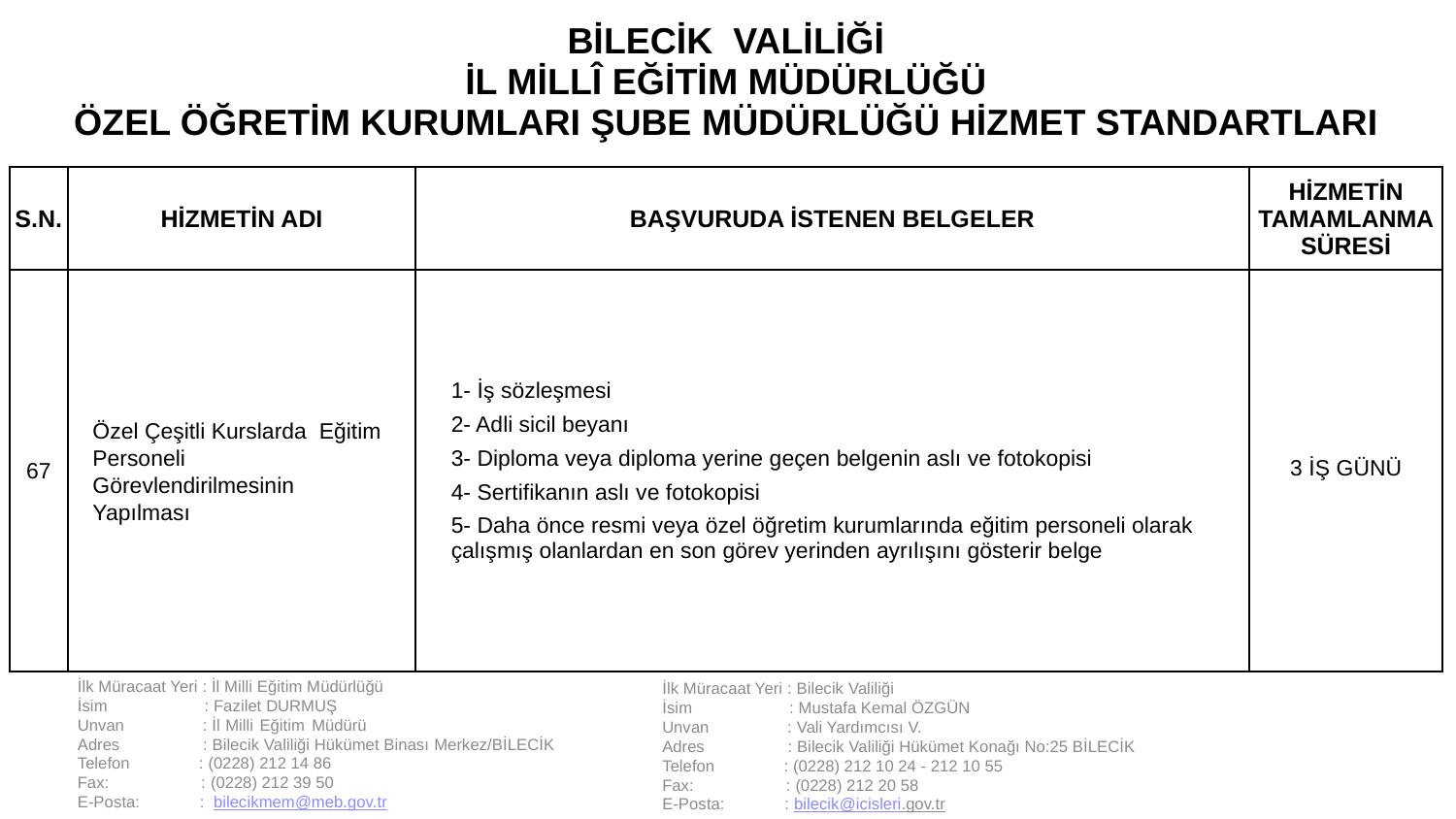

| BİLECİK VALİLİĞİ İL MİLLÎ EĞİTİM MÜDÜRLÜĞÜ ÖZEL ÖĞRETİM KURUMLARI ŞUBE MÜDÜRLÜĞÜ HİZMET STANDARTLARI |  |  |  |
| --- | --- | --- | --- |
| S.N. | HİZMETİN ADI | BAŞVURUDA İSTENEN BELGELER | HİZMETİN TAMAMLANMA SÜRESİ |
| 67 | Özel Çeşitli Kurslarda Eğitim Personeli Görevlendirilmesinin Yapılması | 1- İş sözleşmesi 2- Adli sicil beyanı 3- Diploma veya diploma yerine geçen belgenin aslı ve fotokopisi 4- Sertifikanın aslı ve fotokopisi 5- Daha önce resmi veya özel öğretim kurumlarında eğitim personeli olarak çalışmış olanlardan en son görev yerinden ayrılışını gösterir belge | 3 İŞ GÜNÜ |